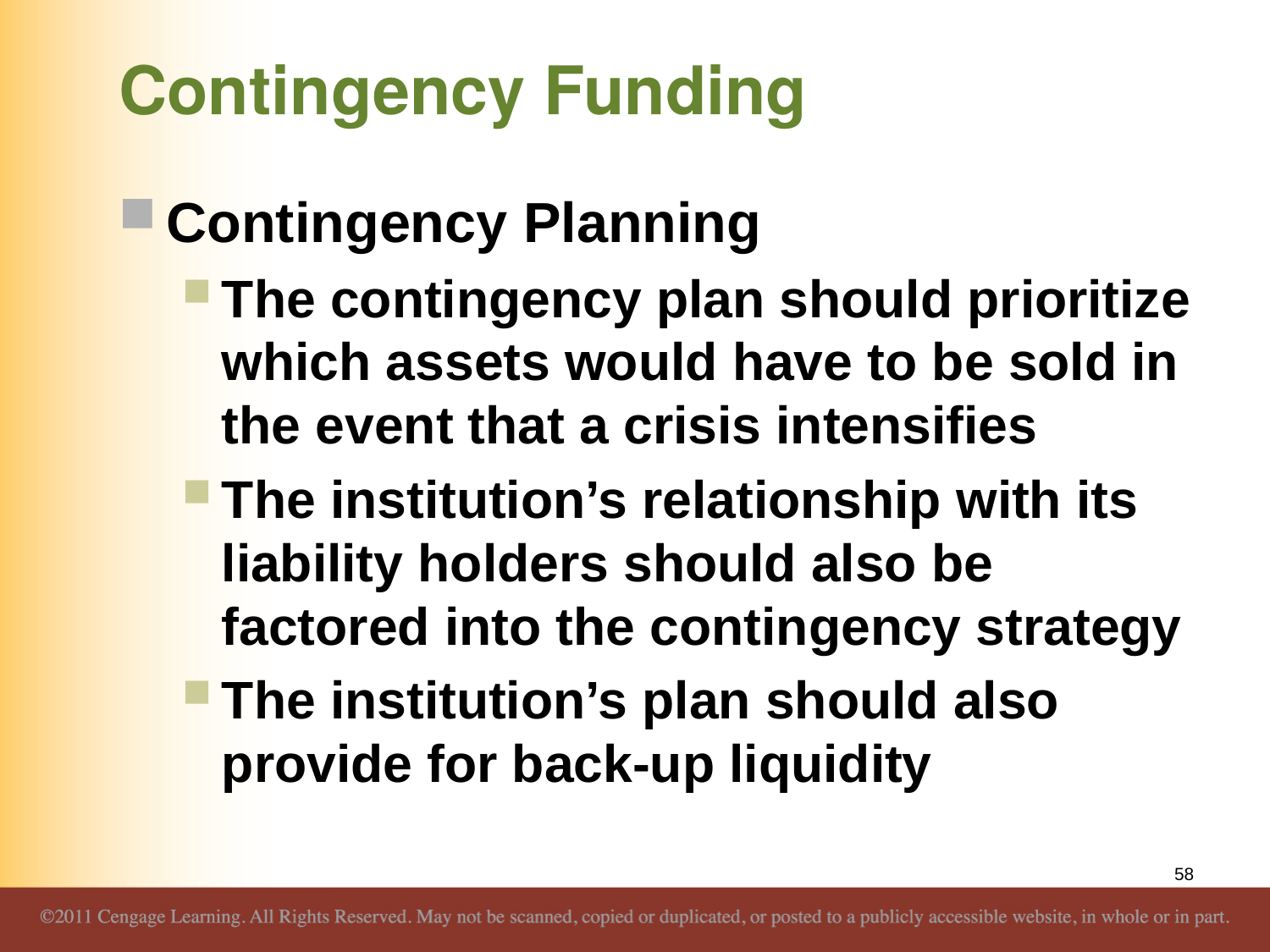

# Contingency Funding
Contingency Planning
The contingency plan should prioritize which assets would have to be sold in the event that a crisis intensifies
The institution’s relationship with its liability holders should also be factored into the contingency strategy
The institution’s plan should also provide for back-up liquidity
58